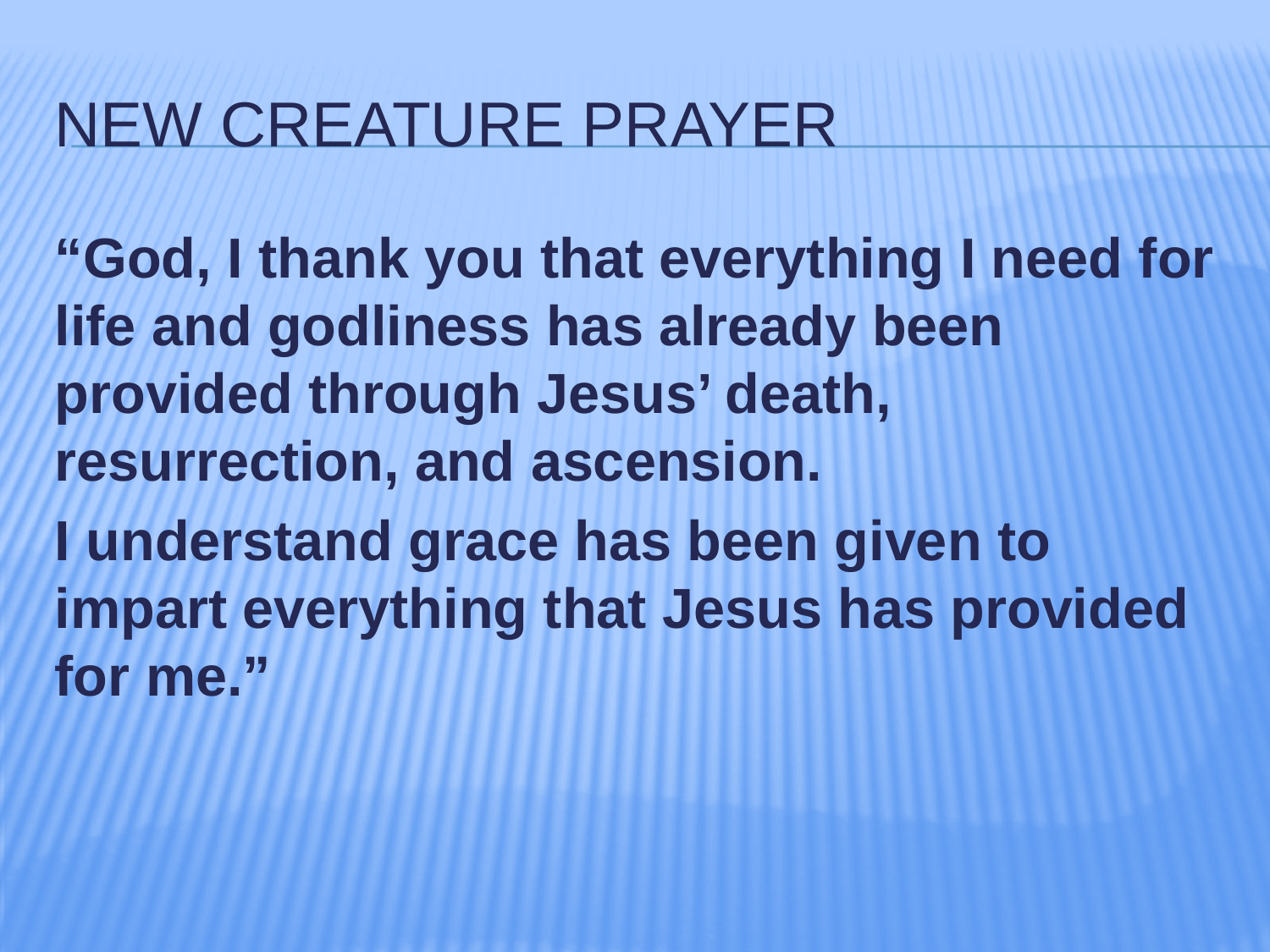

# New creature prayer
“God, I thank you that everything I need for life and godliness has already been provided through Jesus’ death, resurrection, and ascension.
I understand grace has been given to impart everything that Jesus has provided for me.”